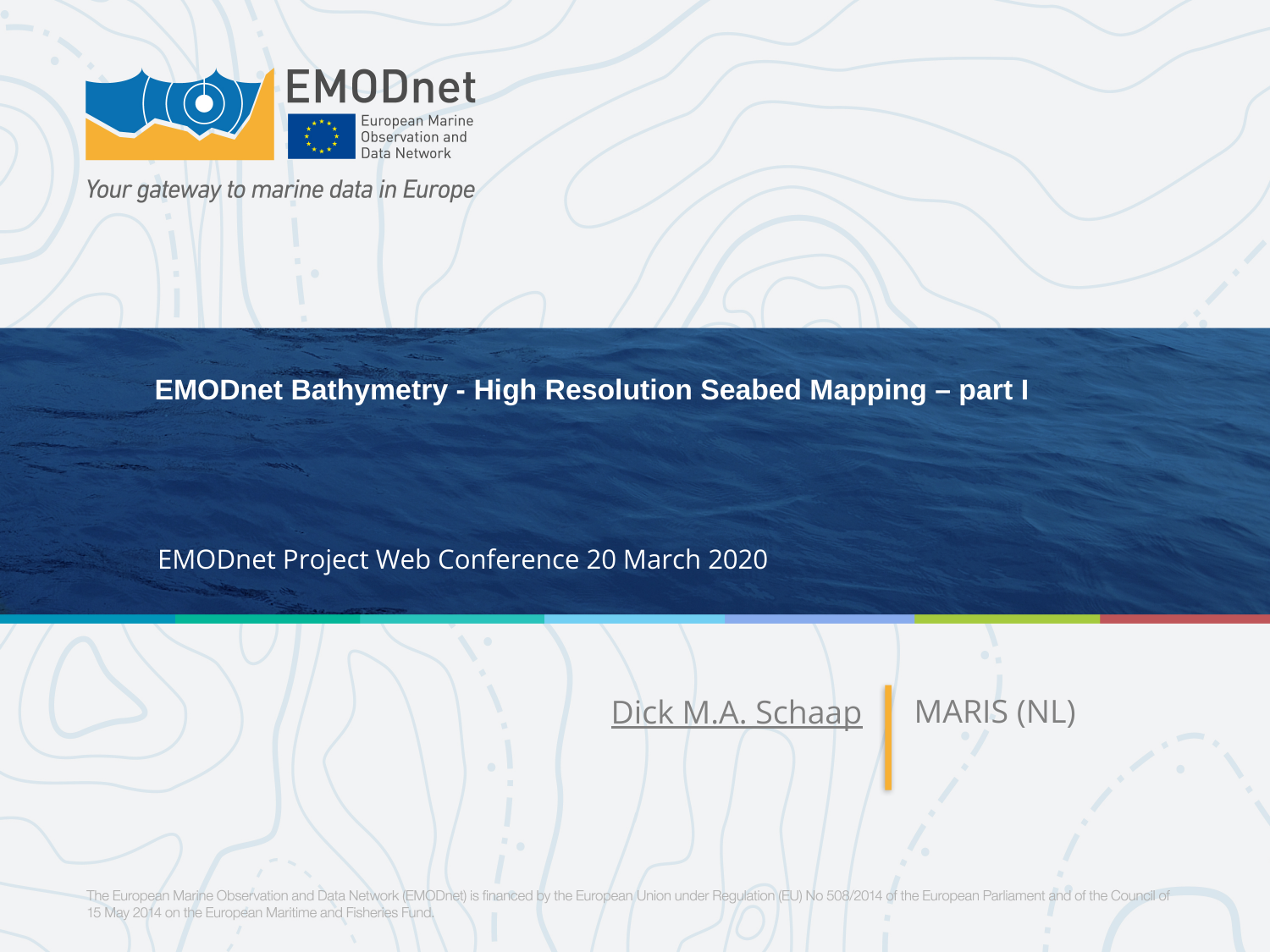

# EMODnet Bathymetry - High Resolution Seabed Mapping – part I
EMODnet Project Web Conference 20 March 2020
MARIS (NL)
Dick M.A. Schaap